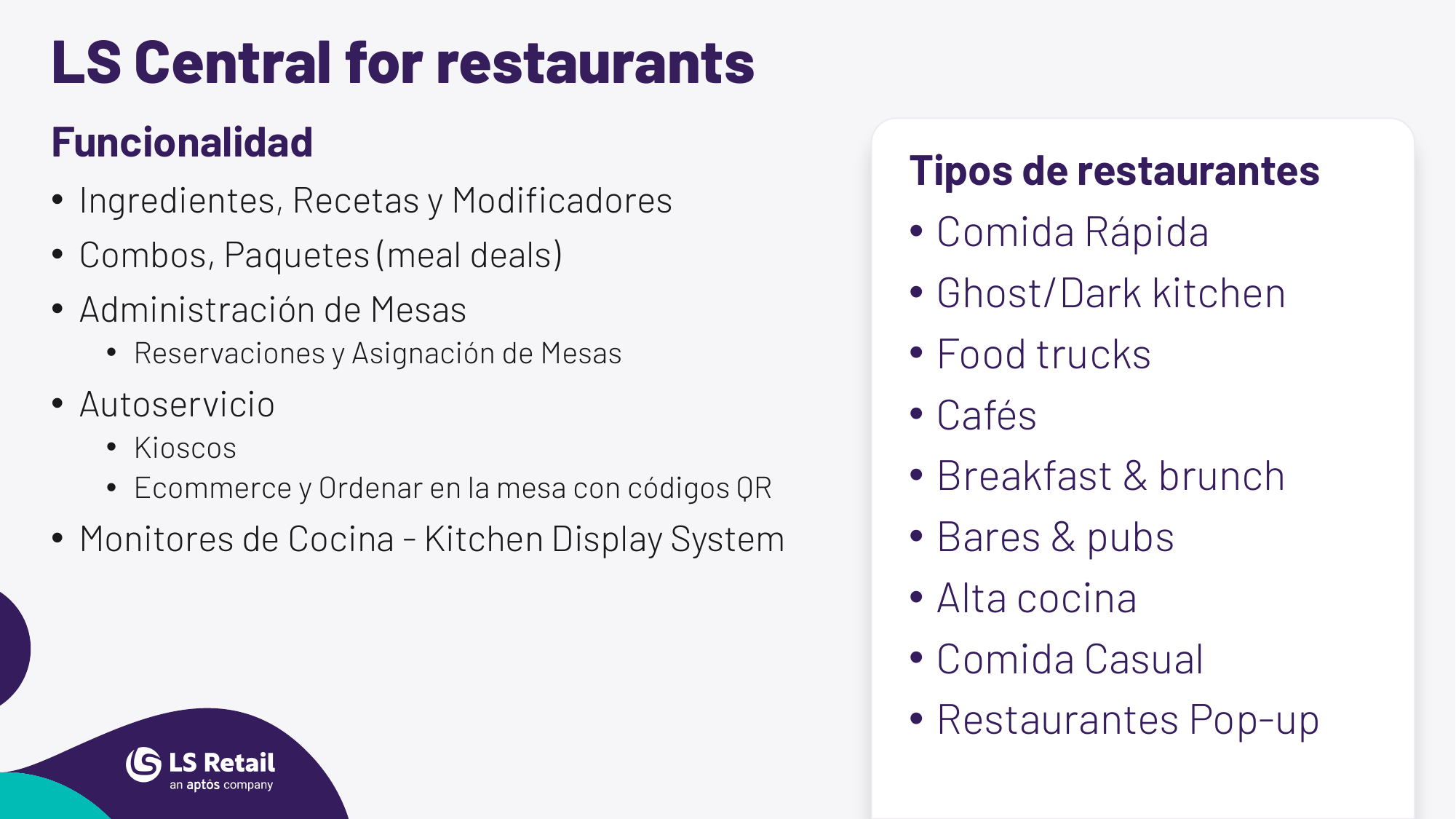

# LS Central for restaurants
Funcionalidad
Ingredientes, Recetas y Modificadores
Combos, Paquetes (meal deals)
Administración de Mesas
Reservaciones y Asignación de Mesas
Autoservicio
Kioscos
Ecommerce y Ordenar en la mesa con códigos QR
Monitores de Cocina - Kitchen Display System

Tipos de restaurantes
Comida Rápida
Ghost/Dark kitchen
Food trucks
Cafés
Breakfast & brunch
Bares & pubs
Alta cocina
Comida Casual
Restaurantes Pop-up